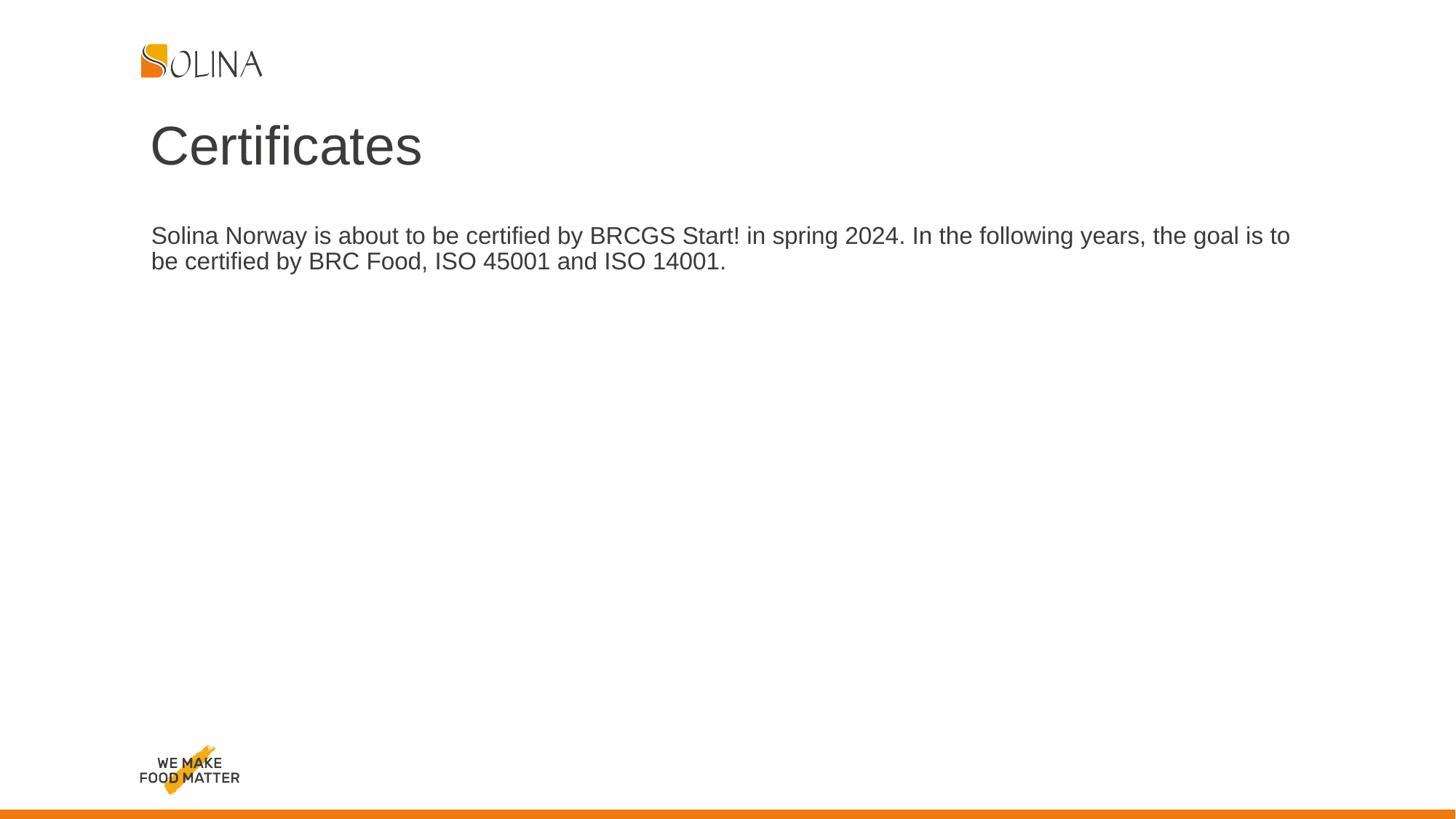

Certificates
Solina Norway is about to be certified by BRCGS Start! in spring 2024. In the following years, the goal is to be certified by BRC Food, ISO 45001 and ISO 14001.